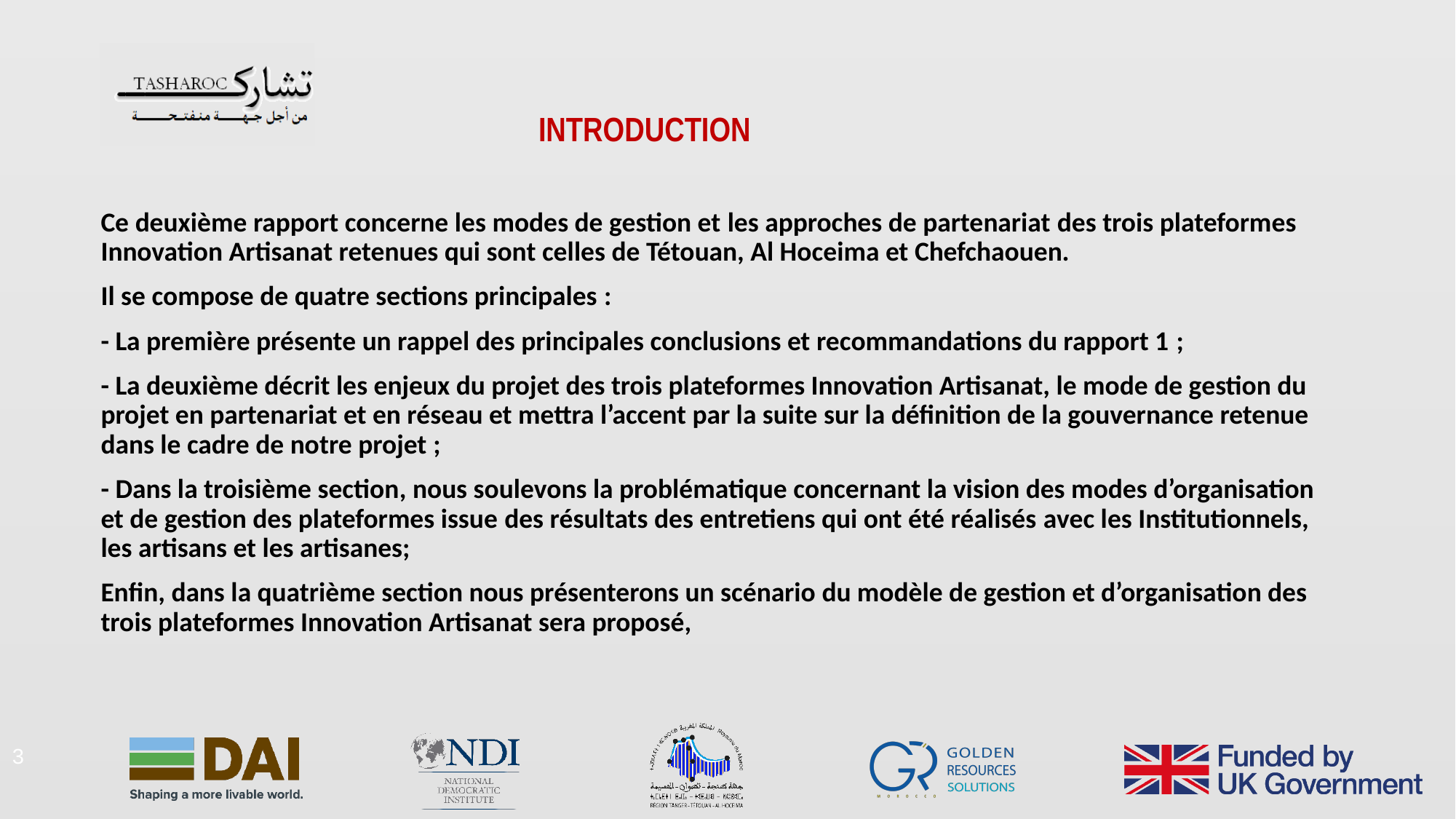

INTRODUCTION
Ce deuxième rapport concerne les modes de gestion et les approches de partenariat des trois plateformes Innovation Artisanat retenues qui sont celles de Tétouan, Al Hoceima et Chefchaouen.
Il se compose de quatre sections principales :
- La première présente un rappel des principales conclusions et recommandations du rapport 1 ;
- La deuxième décrit les enjeux du projet des trois plateformes Innovation Artisanat, le mode de gestion du projet en partenariat et en réseau et mettra l’accent par la suite sur la définition de la gouvernance retenue dans le cadre de notre projet ;
- Dans la troisième section, nous soulevons la problématique concernant la vision des modes d’organisation et de gestion des plateformes issue des résultats des entretiens qui ont été réalisés avec les Institutionnels, les artisans et les artisanes;
Enfin, dans la quatrième section nous présenterons un scénario du modèle de gestion et d’organisation des trois plateformes Innovation Artisanat sera proposé,
3